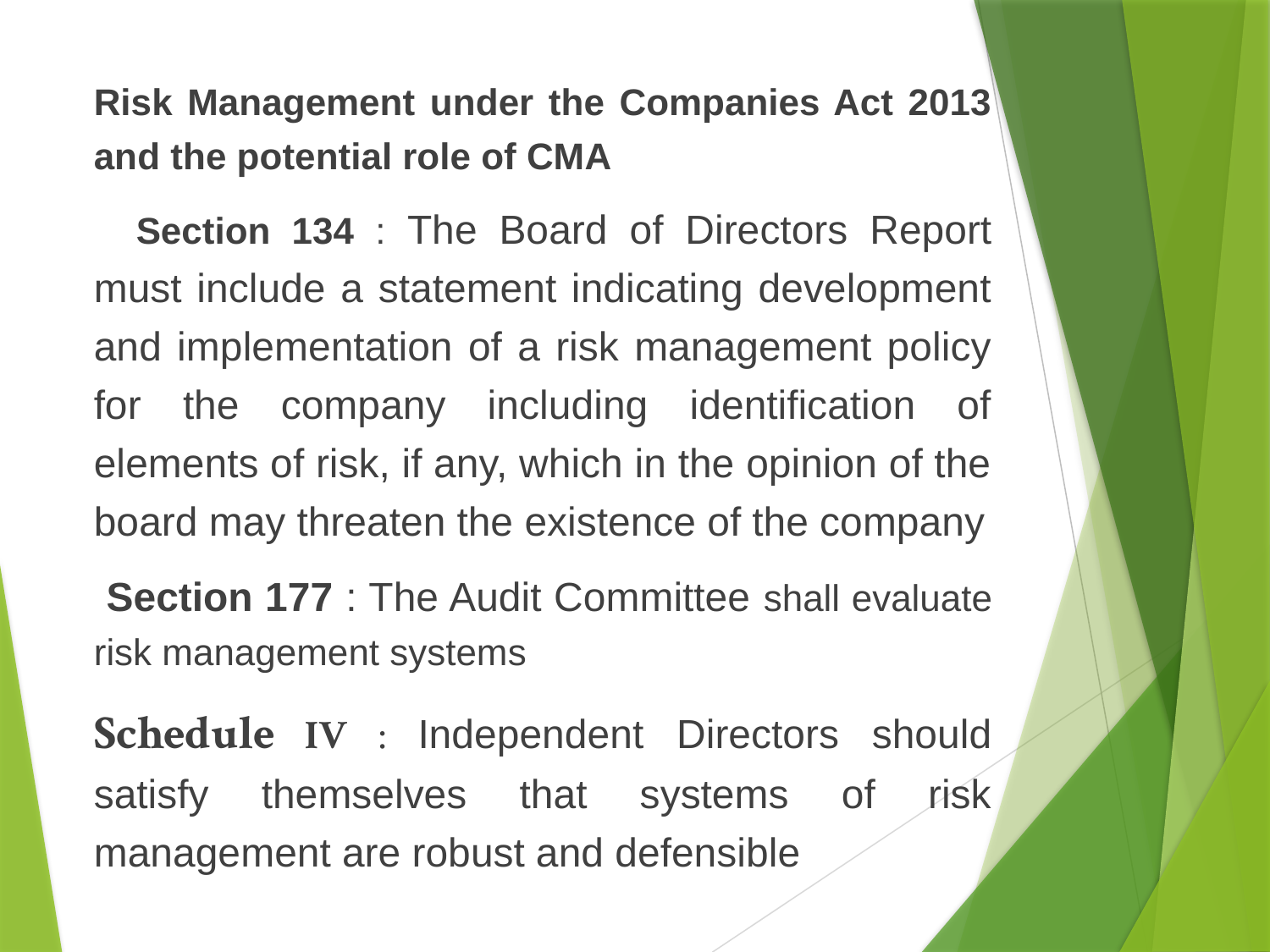

Risk Management under the Companies Act 2013 and the potential role of CMA
  Section 134 : The Board of Directors Report must include a statement indicating development and implementation of a risk management policy for the company including identification of elements of risk, if any, which in the opinion of the board may threaten the existence of the company
 Section 177 : The Audit Committee shall evaluate risk management systems
Schedule IV : Independent Directors should satisfy themselves that systems of risk management are robust and defensible